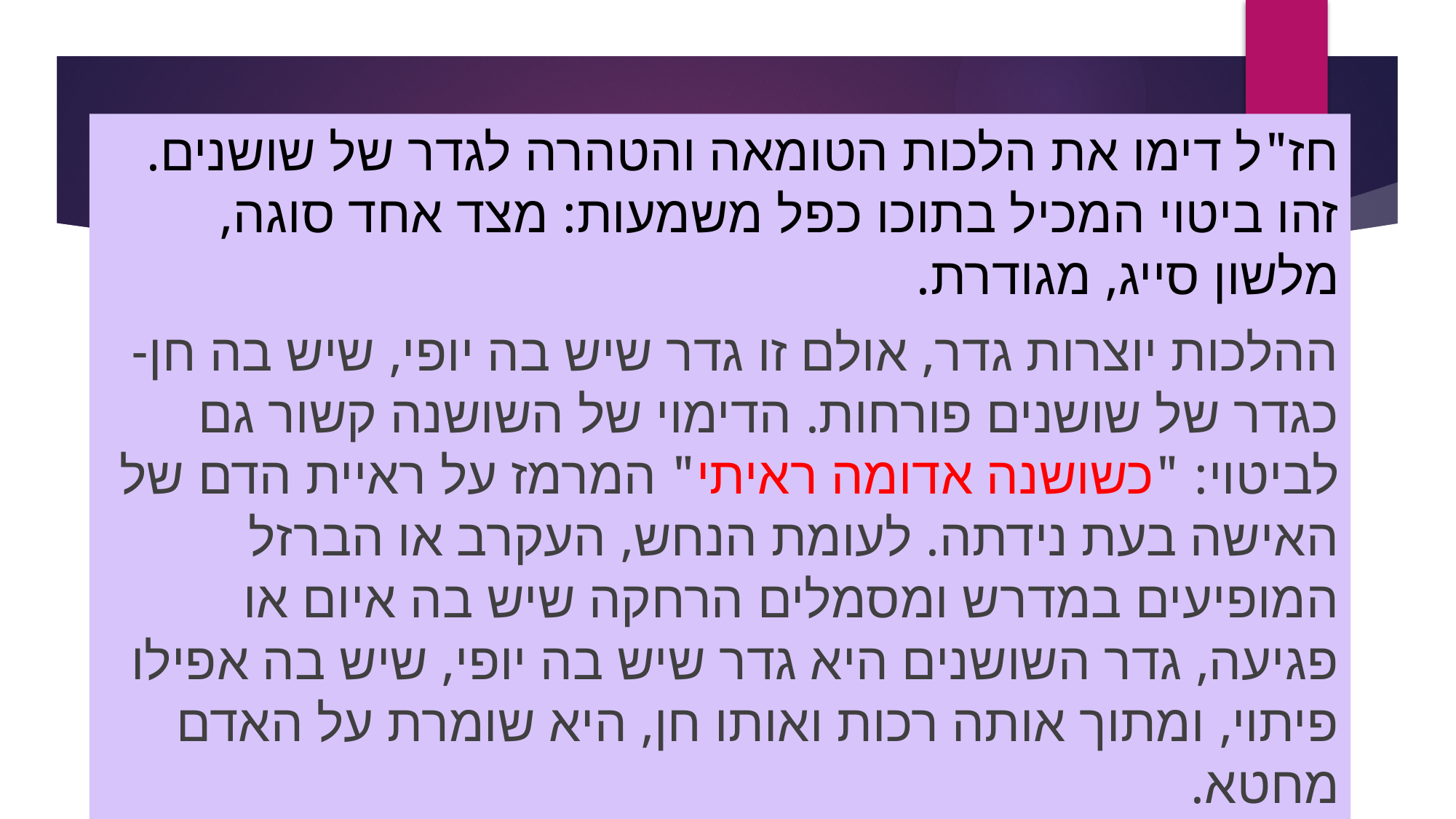

חז"ל דימו את הלכות הטומאה והטהרה לגדר של שושנים. זהו ביטוי המכיל בתוכו כפל משמעות: מצד אחד סוגה, מלשון סייג, מגודרת.
ההלכות יוצרות גדר, אולם זו גדר שיש בה יופי, שיש בה חן- כגדר של שושנים פורחות. הדימוי של השושנה קשור גם לביטוי: "כשושנה אדומה ראיתי" המרמז על ראיית הדם של האישה בעת נידתה. לעומת הנחש, העקרב או הברזל המופיעים במדרש ומסמלים הרחקה שיש בה איום או פגיעה, גדר השושנים היא גדר שיש בה יופי, שיש בה אפילו פיתוי, ומתוך אותה רכות ואותו חן, היא שומרת על האדם מחטא.